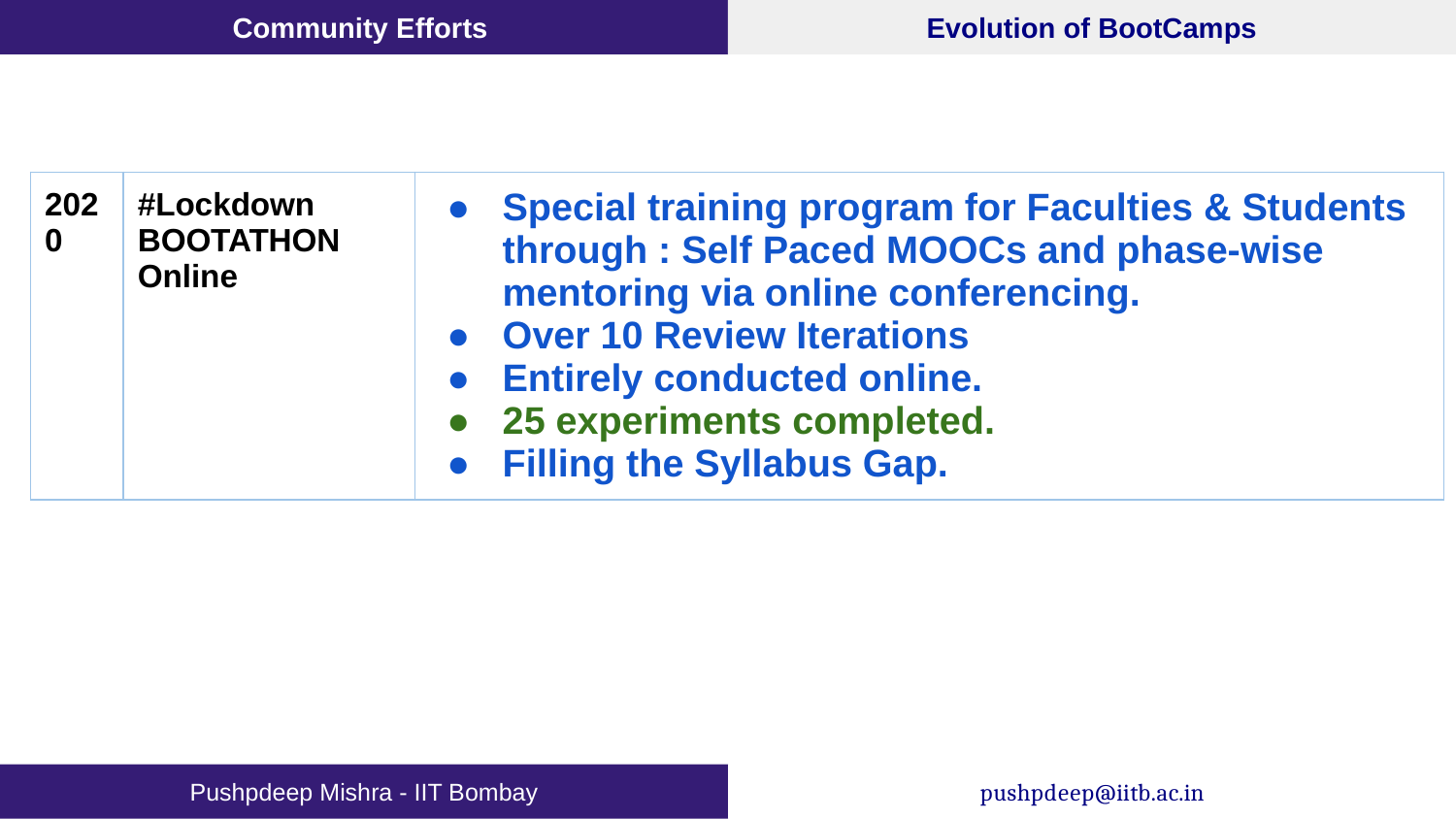

Community Efforts
Evolution of BootCamps

| 2020 | #Lockdown BOOTATHON Online | Special training program for Faculties & Students through : Self Paced MOOCs and phase-wise mentoring via online conferencing. Over 10 Review Iterations Entirely conducted online. 25 experiments completed. Filling the Syllabus Gap. |
| --- | --- | --- |
Pushpdeep Mishra - IIT Bombay
pushpdeep@iitb.ac.in